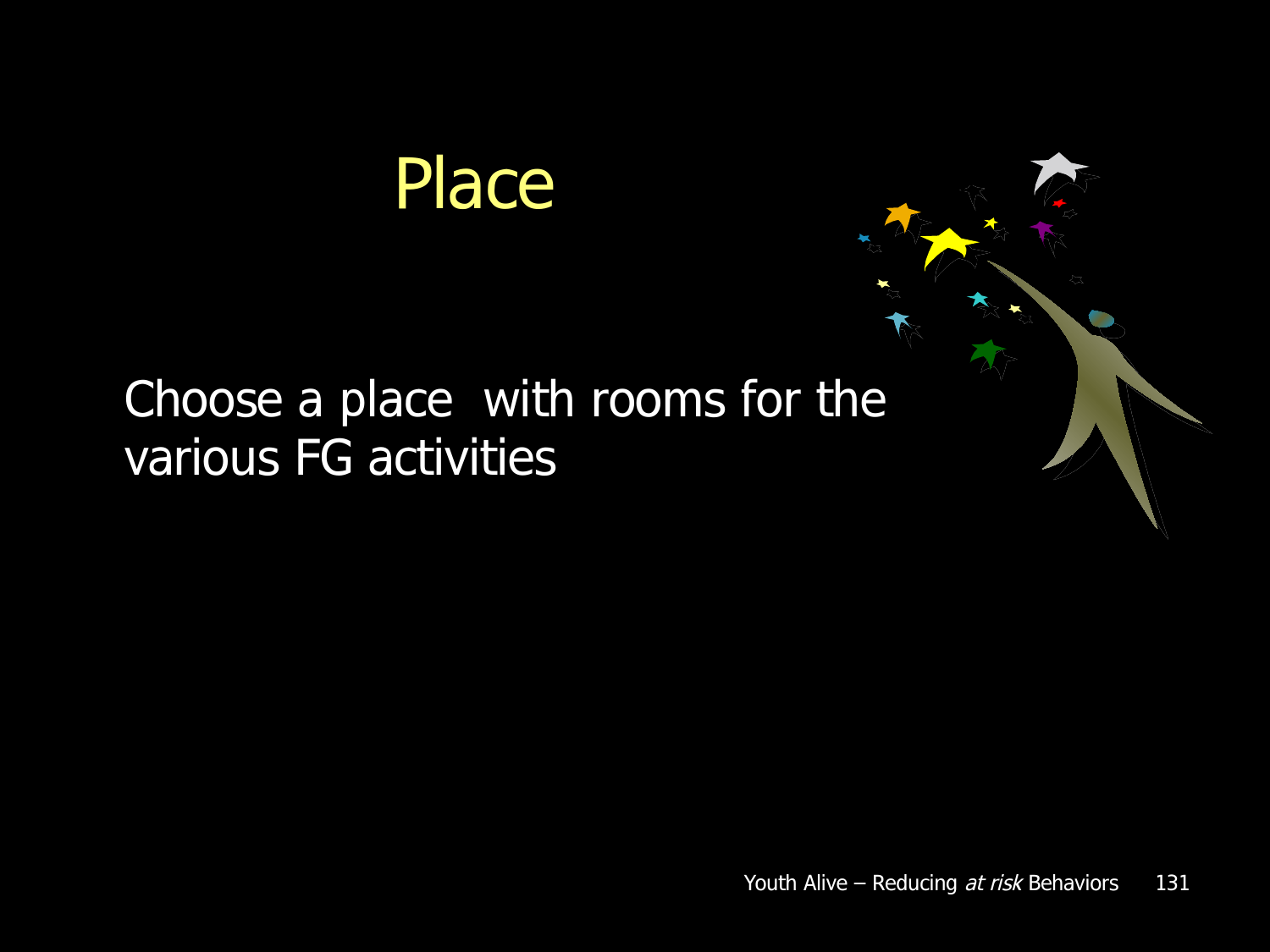

# Place

Choose a place  with rooms for the various FG activities
Youth Alive – Reducing at risk Behaviors
131